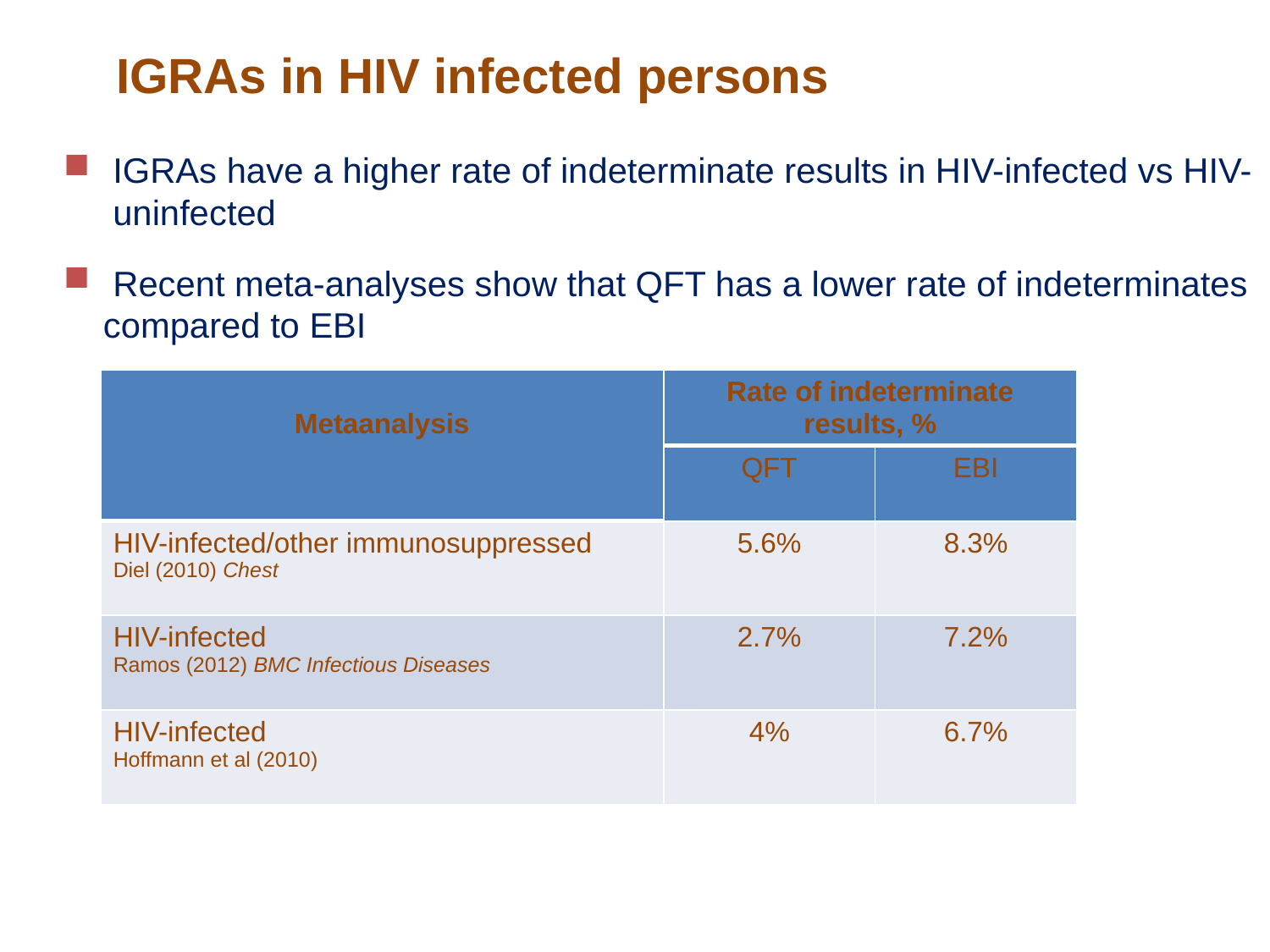

# IGRAs in HIV infected persons
Indeterminate results in HIV-infected patients
IGRAs have a higher rate of indeterminate results in HIV-infected vs HIV-uninfected
 Recent meta-analyses show that QFT has a lower rate of indeterminates compared to EBI

| Metaanalysis | Rate of indeterminate results, % |  |
| --- | --- | --- |
|  | QFT | EBI |
| HIV-infected/other immunosuppressed Diel (2010) Chest | 5.6% | 8.3% |
| HIV-infected Ramos (2012) BMC Infectious Diseases | 2.7% | 7.2% |
| HIV-infected Hoffmann et al (2010) | 4% | 6.7% |